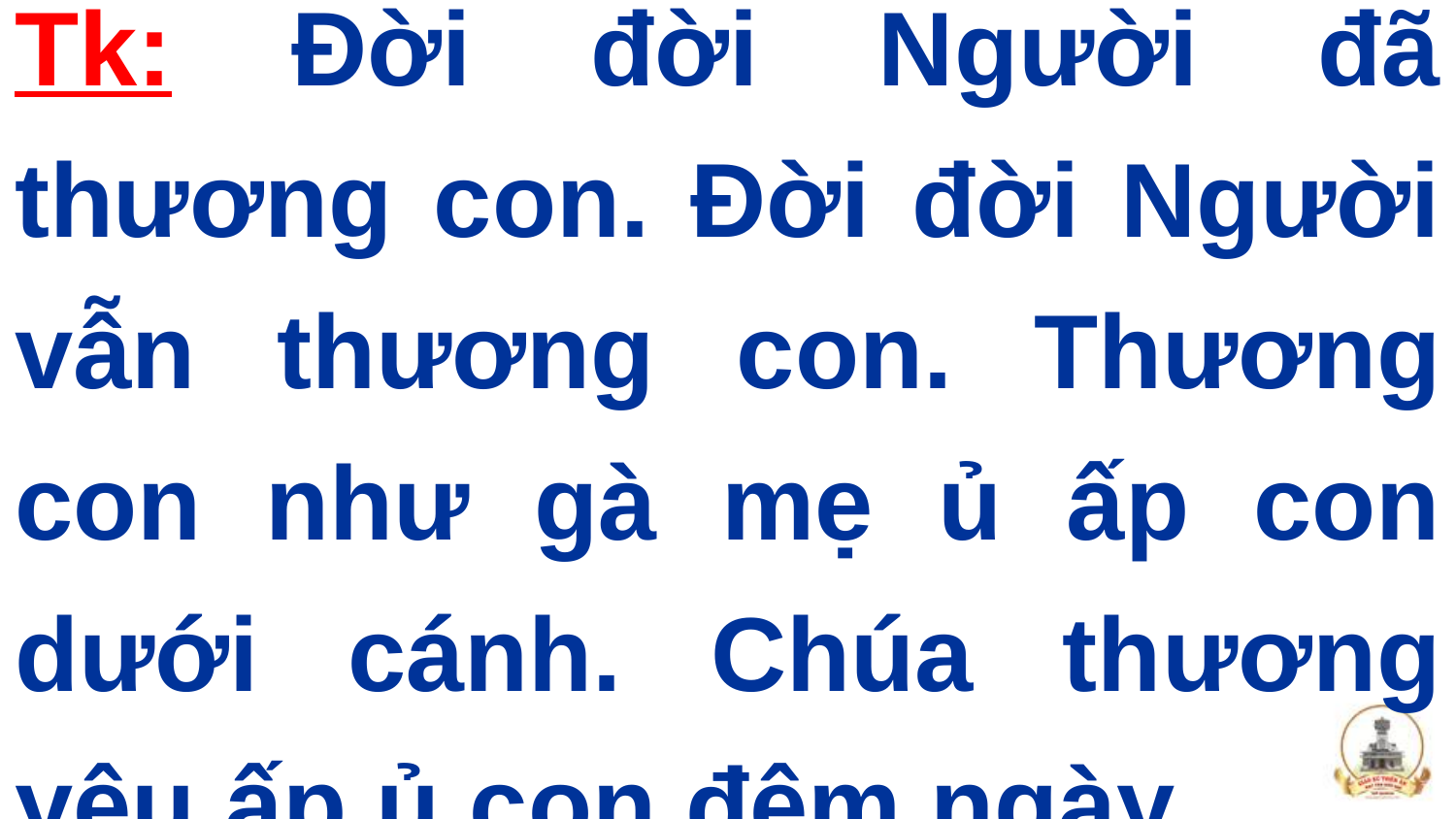

Tk: Đời đời Người đã thương con. Đời đời Người vẫn thương con. Thương con như gà mẹ ủ ấp con dưới cánh. Chúa thương yêu ấp ủ con đêm ngày.